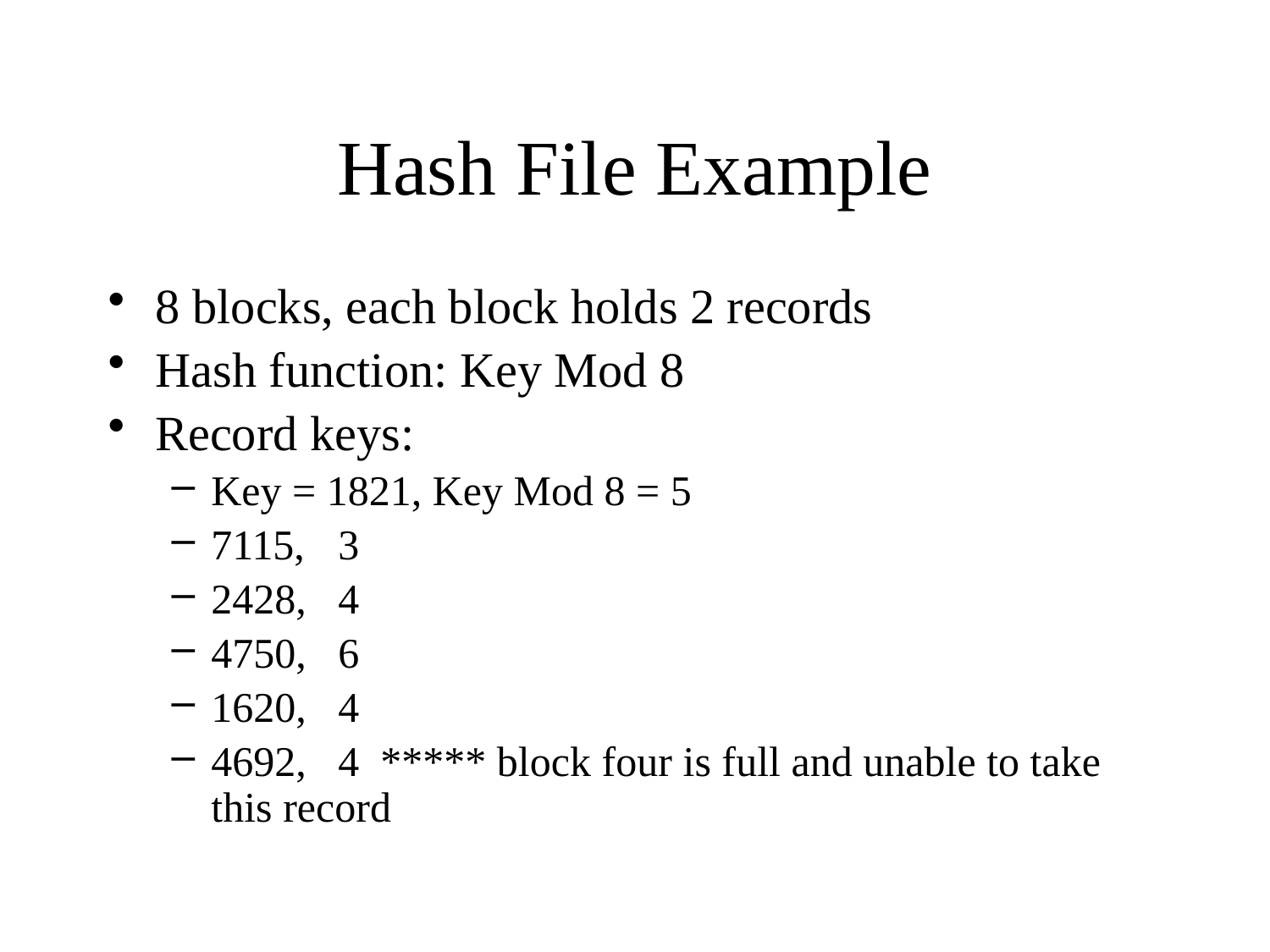

# Hash File Example
8 blocks, each block holds 2 records
Hash function: Key Mod 8
Record keys:
Key = 1821, Key Mod 8 = 5
7115, 	3
2428,	4
4750,	6
1620, 	4
4692,	4  ***** block four is full and unable to take this record